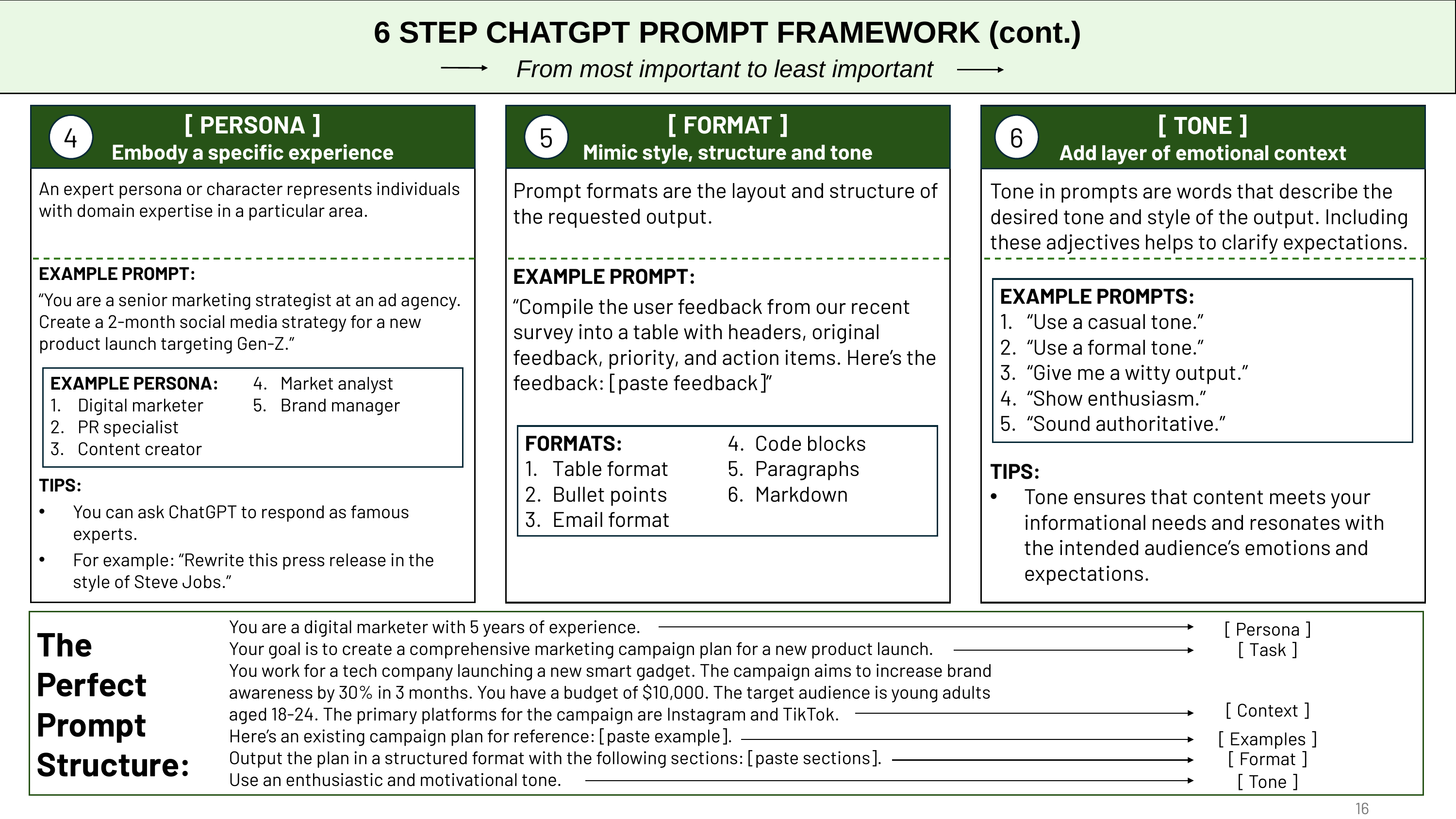

# 6 STEP CHATGPT PROMPT FRAMEWORK (cont.)
     From most important to least important
[ FORMAT ]
Mimic style, structure and tone

[ PERSONA ]
Embody a specific experience
[ TONE ]
Add layer of emotional context

5
6
4
An expert persona or character represents individuals with domain expertise in a particular area.

EXAMPLE PROMPT:
“You are a senior marketing strategist at an ad agency. Create a 2-month social media strategy for a new product launch targeting Gen-Z.”

TIPS:
You can ask ChatGPT to respond as famous experts.
For example: “Rewrite this press release in the style of Steve Jobs.”
Prompt formats are the layout and structure of the requested output.

EXAMPLE PROMPT:
“Compile the user feedback from our recent survey into a table with headers, original feedback, priority, and action items. Here’s the feedback: [paste feedback]”

Tone in prompts are words that describe the desired tone and style of the output. Including these adjectives helps to clarify expectations.

TIPS:
Tone ensures that content meets your informational needs and resonates with the intended audience’s emotions and expectations.
EXAMPLE PROMPTS:
“Use a casual tone.”
“Use a formal tone.”
“Give me a witty output.”
“Show enthusiasm.”
“Sound authoritative.”
EXAMPLE PERSONA:
Digital marketer
PR specialist
Content creator
Market analyst
Brand manager
FORMATS:
Table format
Bullet points
Email format
Code blocks
Paragraphs
Markdown
The
Perfect Prompt Structure:
You are a digital marketer with 5 years of experience.
Your goal is to create a comprehensive marketing campaign plan for a new product launch.
You work for a tech company launching a new smart gadget. The campaign aims to increase brand
awareness by 30% in 3 months. You have a budget of $10,000. The target audience is young adults
aged 18-24. The primary platforms for the campaign are Instagram and TikTok.
Here’s an existing campaign plan for reference: [paste example].
Output the plan in a structured format with the following sections: [paste sections].
Use an enthusiastic and motivational tone.

[ Persona ]

[ Task ]

[ Context ]

[ Examples ]

[ Format ]

[ Tone ]

16